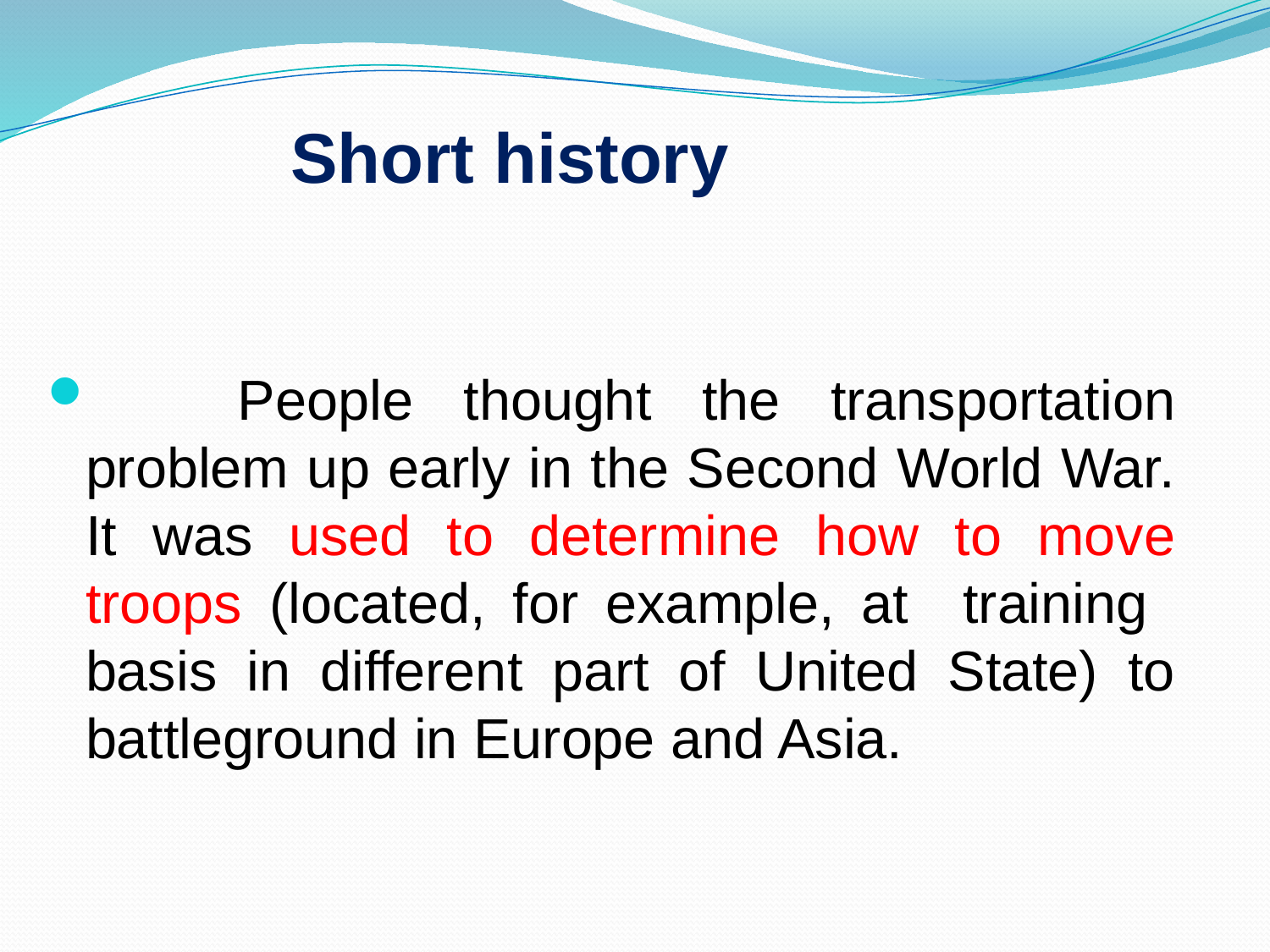

# Short history
   People thought the transportation problem up early in the Second World War. It was used to determine how to move troops (located, for example, at  training  basis in different part of United State) to battleground in Europe and Asia.